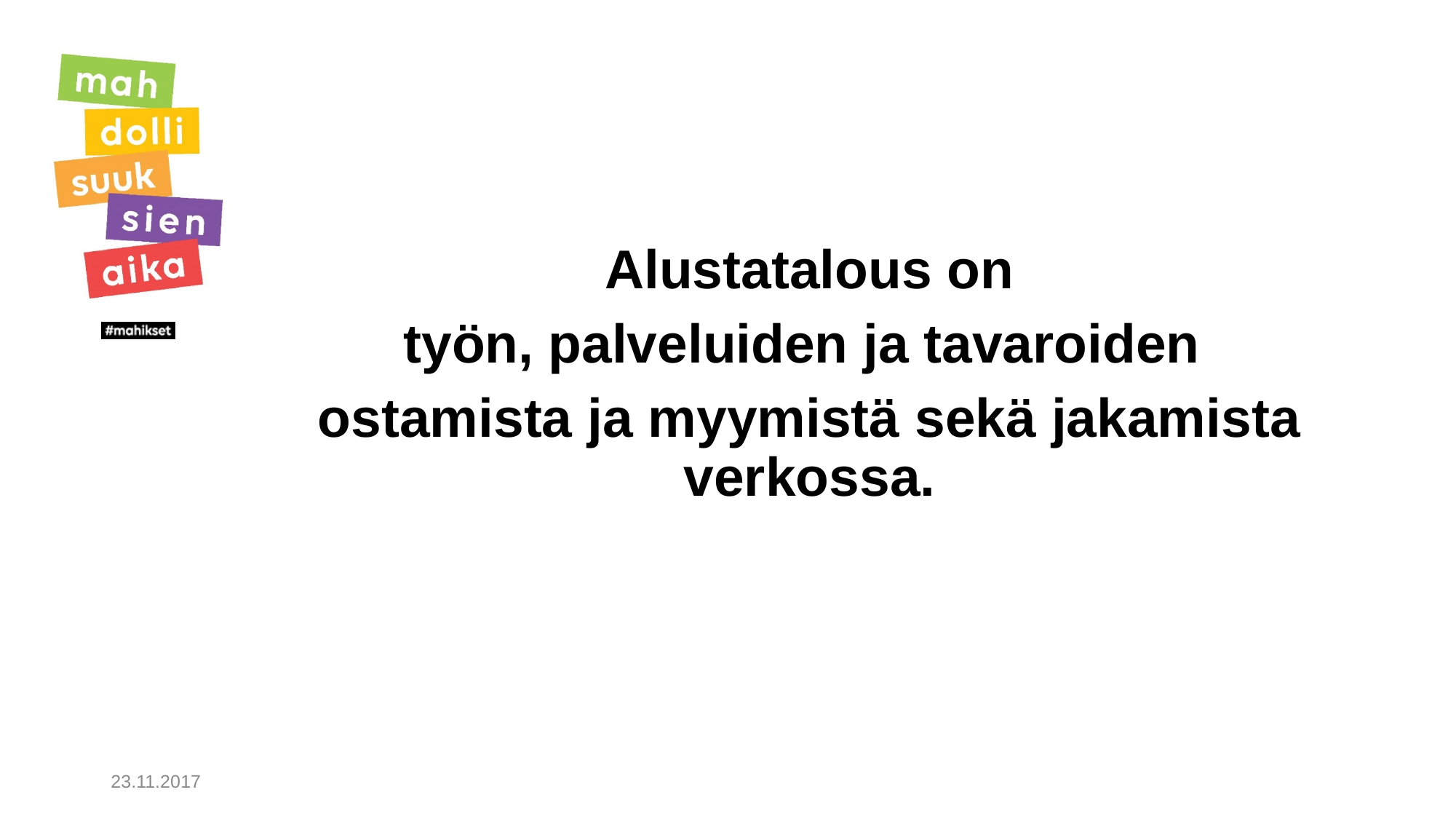

Alustatalous on
työn, palveluiden ja tavaroiden
ostamista ja myymistä sekä jakamista verkossa.
23.11.2017